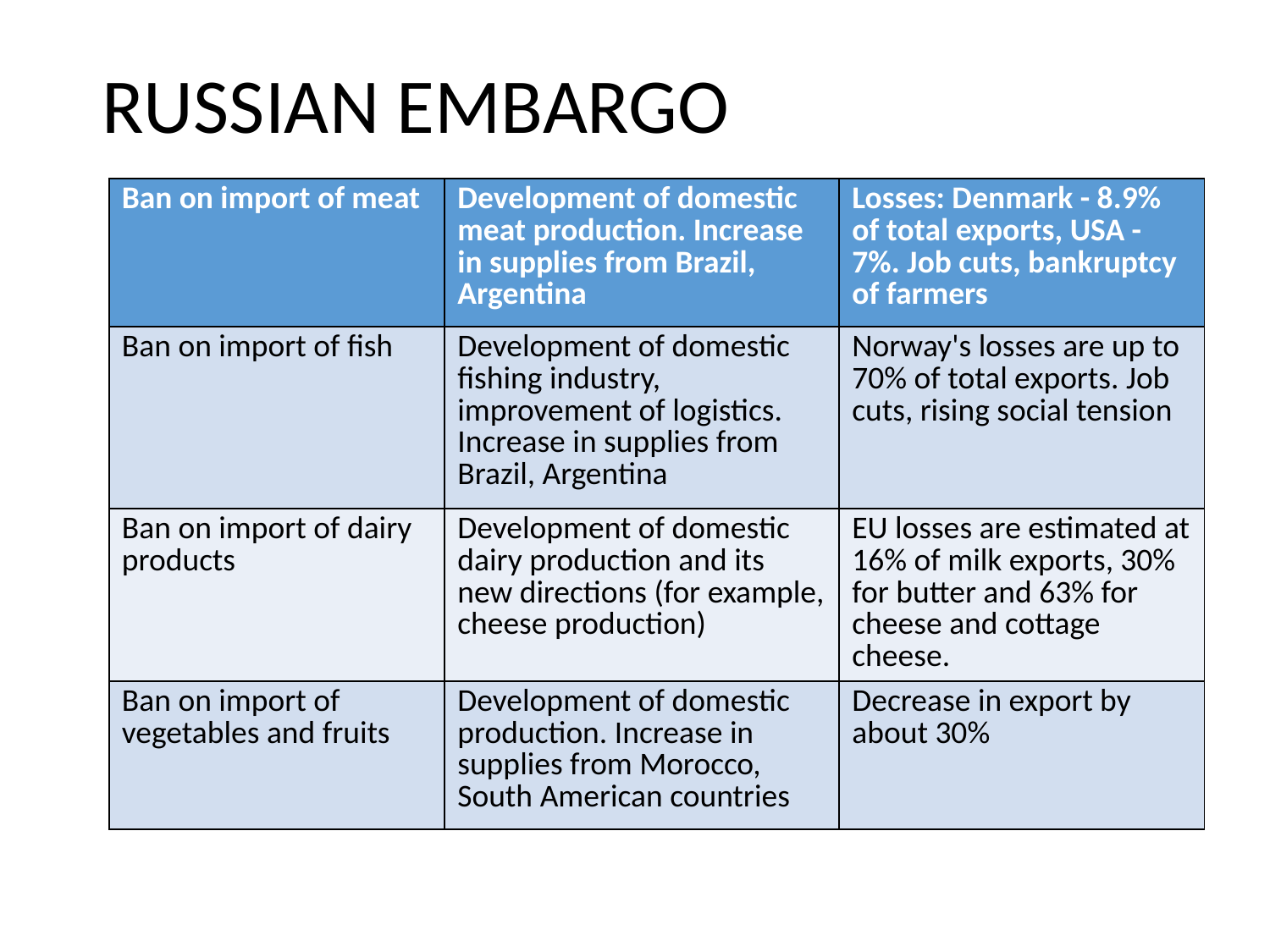

RUSSIAN EMBARGO
| Ban on import of meat | Development of domestic meat production. Increase in supplies from Brazil, Argentina | Losses: Denmark - 8.9% of total exports, USA - 7%. Job cuts, bankruptcy of farmers |
| --- | --- | --- |
| Ban on import of fish | Development of domestic fishing industry, improvement of logistics. Increase in supplies from Brazil, Argentina | Norway's losses are up to 70% of total exports. Job cuts, rising social tension |
| Ban on import of dairy products | Development of domestic dairy production and its new directions (for example, cheese production) | EU losses are estimated at 16% of milk exports, 30% for butter and 63% for cheese and cottage cheese. |
| Ban on import of vegetables and fruits | Development of domestic production. Increase in supplies from Morocco, South American countries | Decrease in export by about 30% |